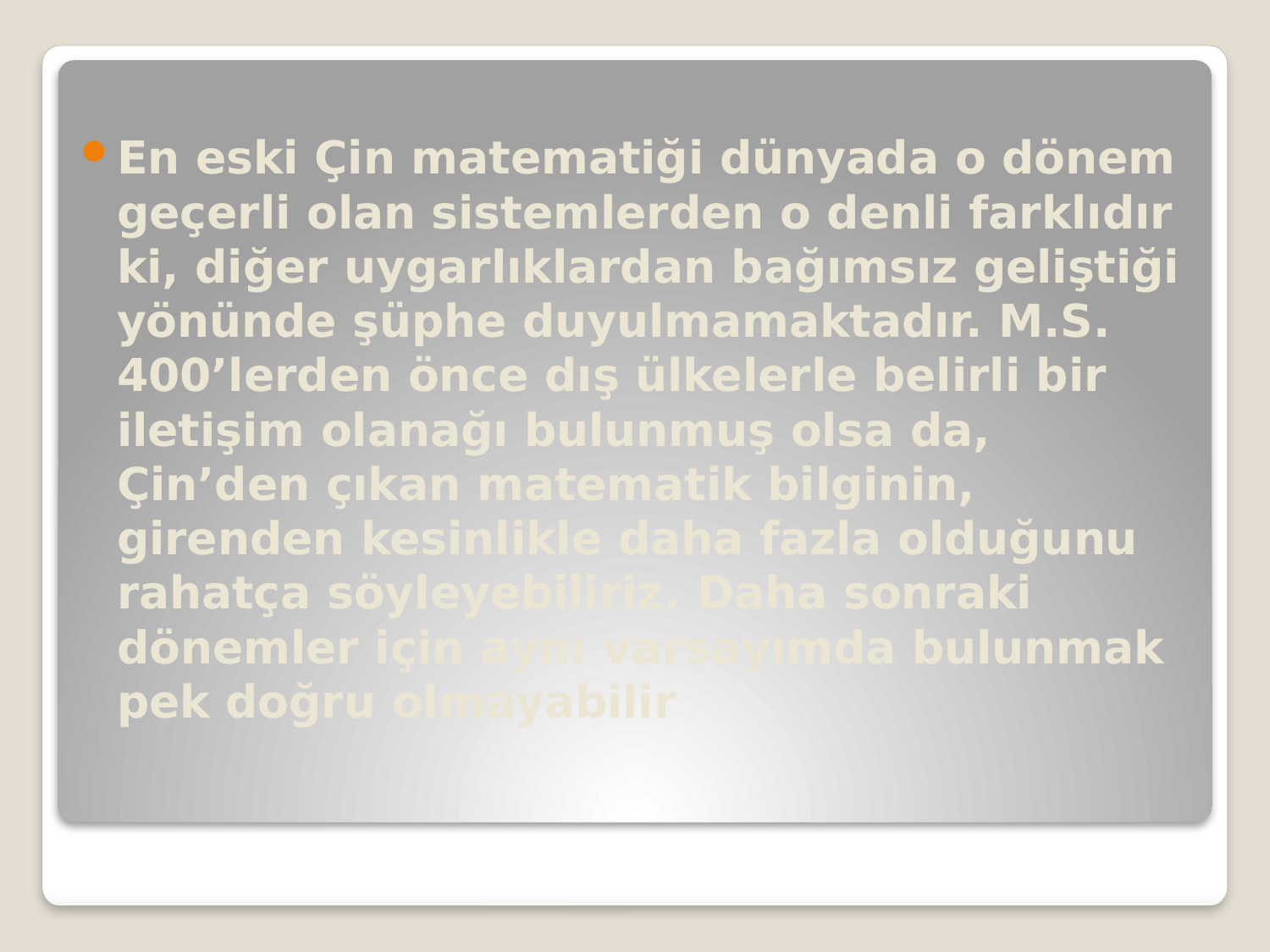

En eski Çin matematiği dünyada o dönem geçerli olan sistemlerden o denli farklıdır ki, diğer uygarlıklardan bağımsız geliştiği yönünde şüphe duyulmamaktadır. M.S. 400’lerden önce dış ülkelerle belirli bir iletişim olanağı bulunmuş olsa da, Çin’den çıkan matematik bilginin, girenden kesinlikle daha fazla olduğunu rahatça söyleyebiliriz. Daha sonraki dönemler için aynı varsayımda bulunmak pek doğru olmayabilir